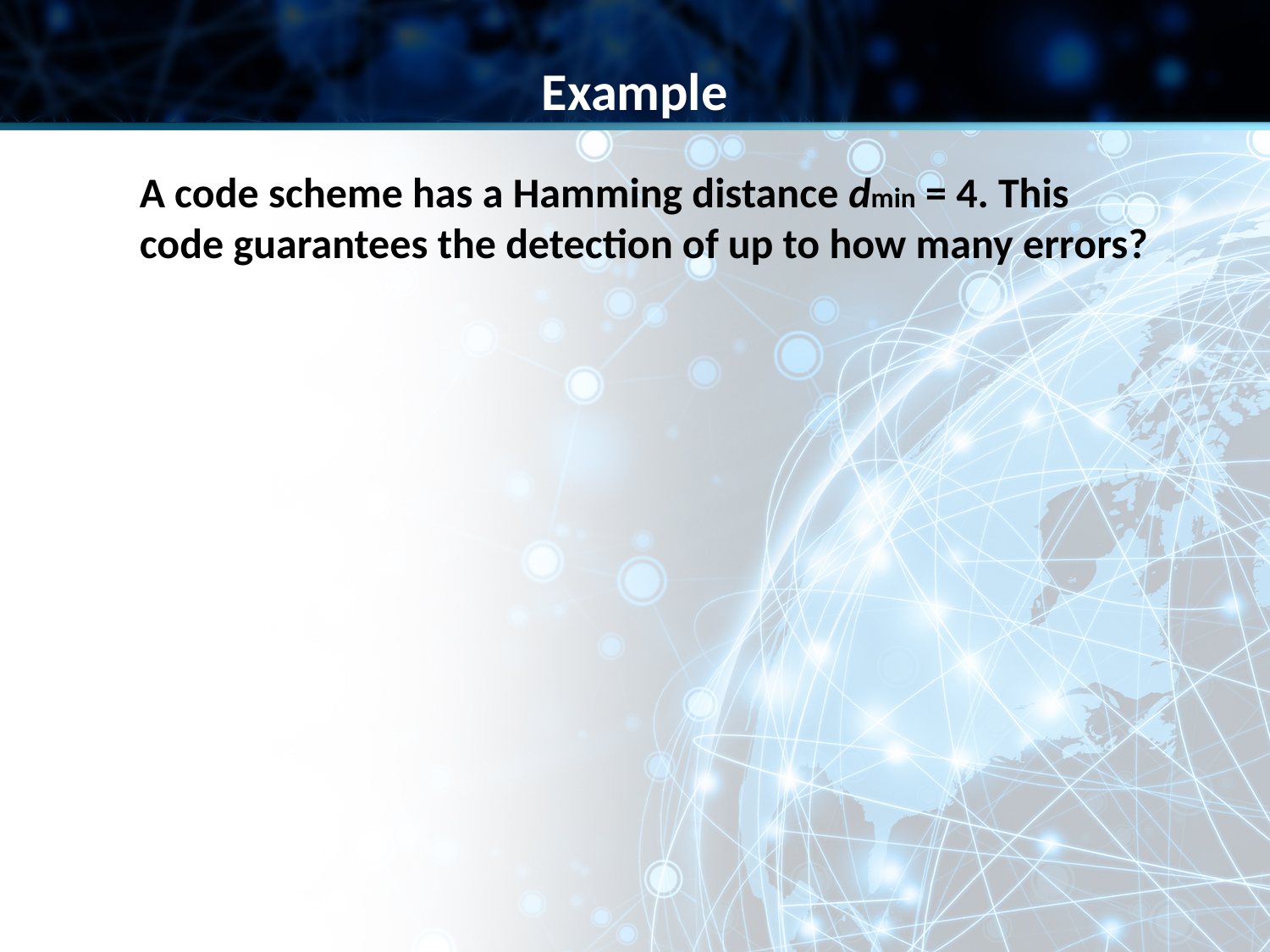

Example
A code scheme has a Hamming distance dmin = 4. This code guarantees the detection of up to how many errors?